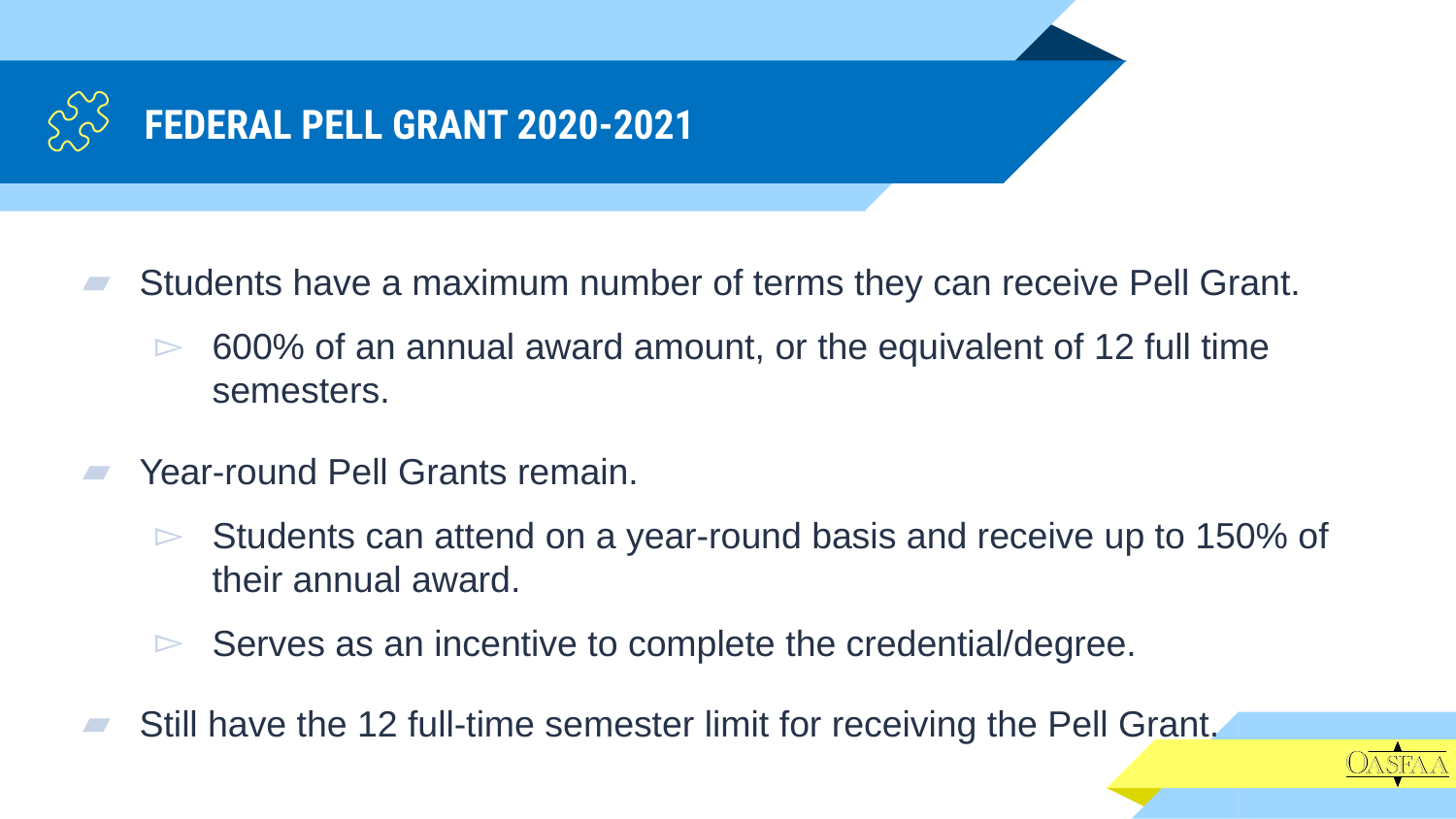

# FEDERAL PELL GRANT 2020-2021

Students have a maximum number of terms they can receive Pell Grant.
600% of an annual award amount, or the equivalent of 12 full time semesters.
Year-round Pell Grants remain.
Students can attend on a year-round basis and receive up to 150% of their annual award.
Serves as an incentive to complete the credential/degree.
Still have the 12 full-time semester limit for receiving the Pell Grant.